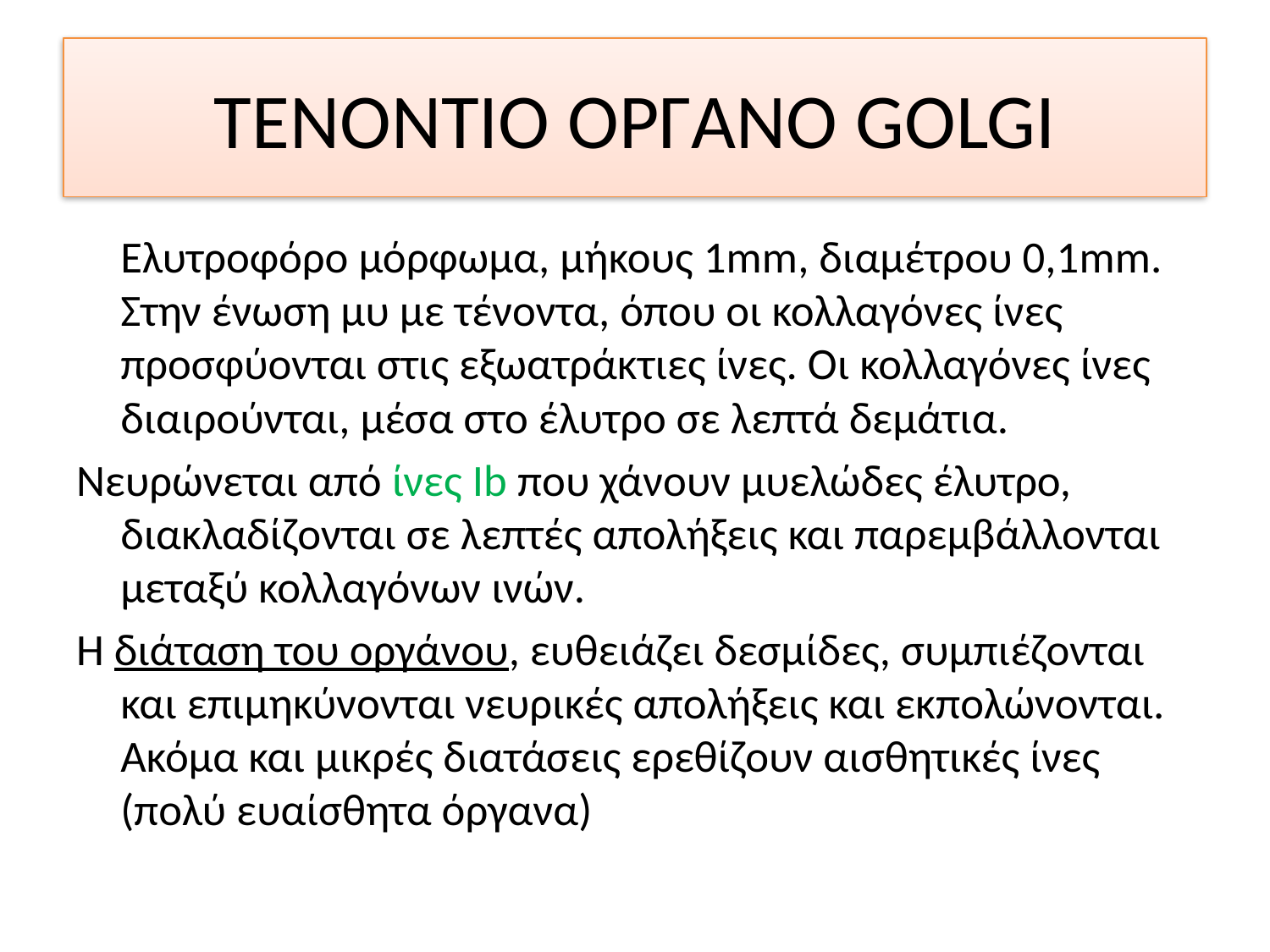

# ΤΕΝΟΝΤΙΟ ΟΡΓΑΝΟ GOLGI
	Ελυτροφόρο μόρφωμα, μήκους 1mm, διαμέτρου 0,1mm. Στην ένωση μυ με τένοντα, όπου οι κολλαγόνες ίνες προσφύονται στις εξωατράκτιες ίνες. Οι κολλαγόνες ίνες διαιρούνται, μέσα στο έλυτρο σε λεπτά δεμάτια.
Νευρώνεται από ίνες Ib που χάνουν μυελώδες έλυτρο, διακλαδίζονται σε λεπτές απολήξεις και παρεμβάλλονται μεταξύ κολλαγόνων ινών.
Η διάταση του οργάνου, ευθειάζει δεσμίδες, συμπιέζονται και επιμηκύνονται νευρικές απολήξεις και εκπολώνονται. Ακόμα και μικρές διατάσεις ερεθίζουν αισθητικές ίνες (πολύ ευαίσθητα όργανα)